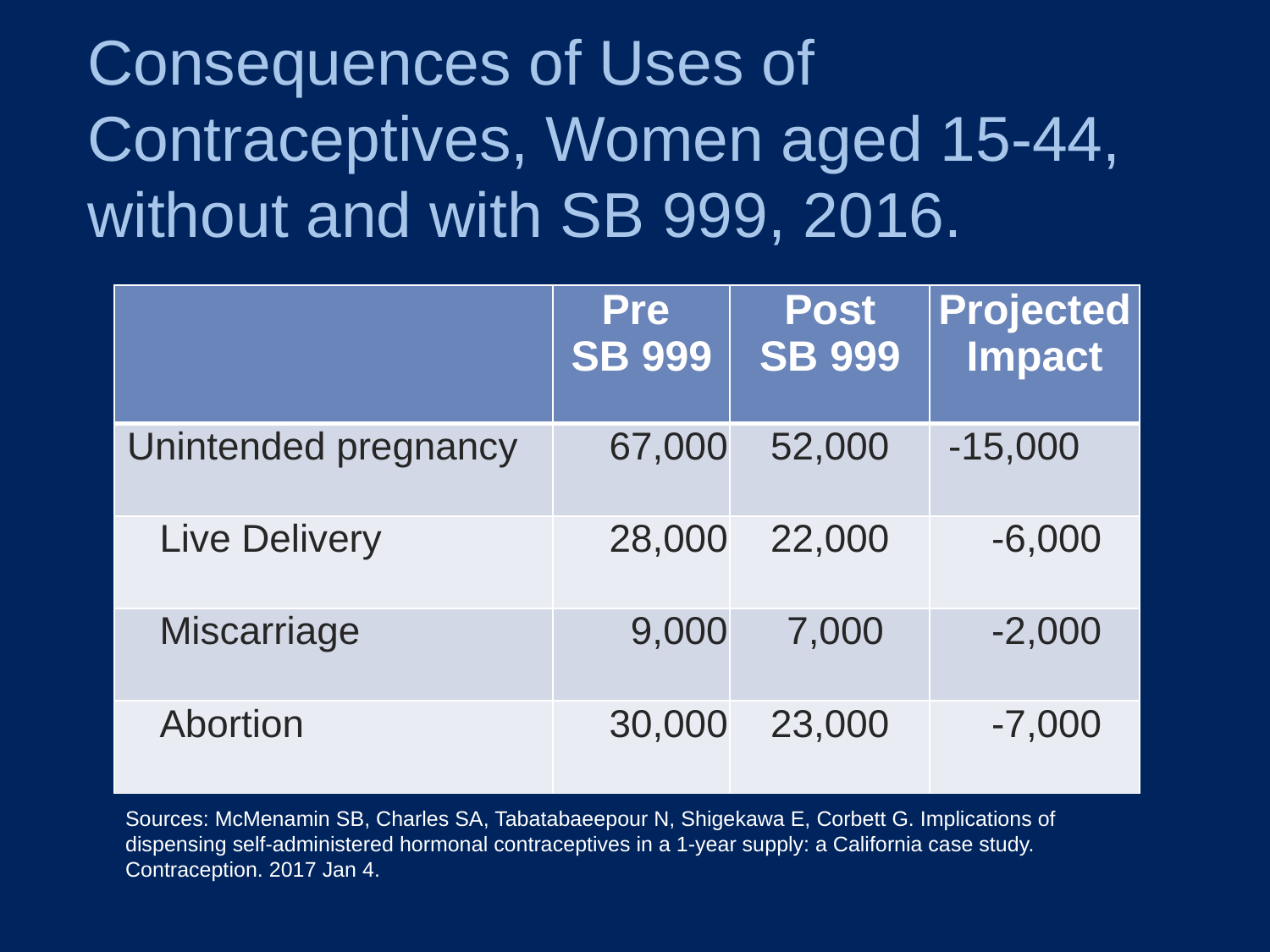

Consequences of Uses of Contraceptives, Women aged 15-44, without and with SB 999, 2016.

|  | Pre SB 999 | Post SB 999 | Projected Impact |
| --- | --- | --- | --- |
| Unintended pregnancy | 67,000 | 52,000 | -15,000 |
| Live Delivery | 28,000 | 22,000 | -6,000 |
| Miscarriage | 9,000 | 7,000 | -2,000 |
| Abortion | 30,000 | 23,000 | -7,000 |
Sources: McMenamin SB, Charles SA, Tabatabaeepour N, Shigekawa E, Corbett G. Implications of dispensing self-administered hormonal contraceptives in a 1-year supply: a California case study. Contraception. 2017 Jan 4.